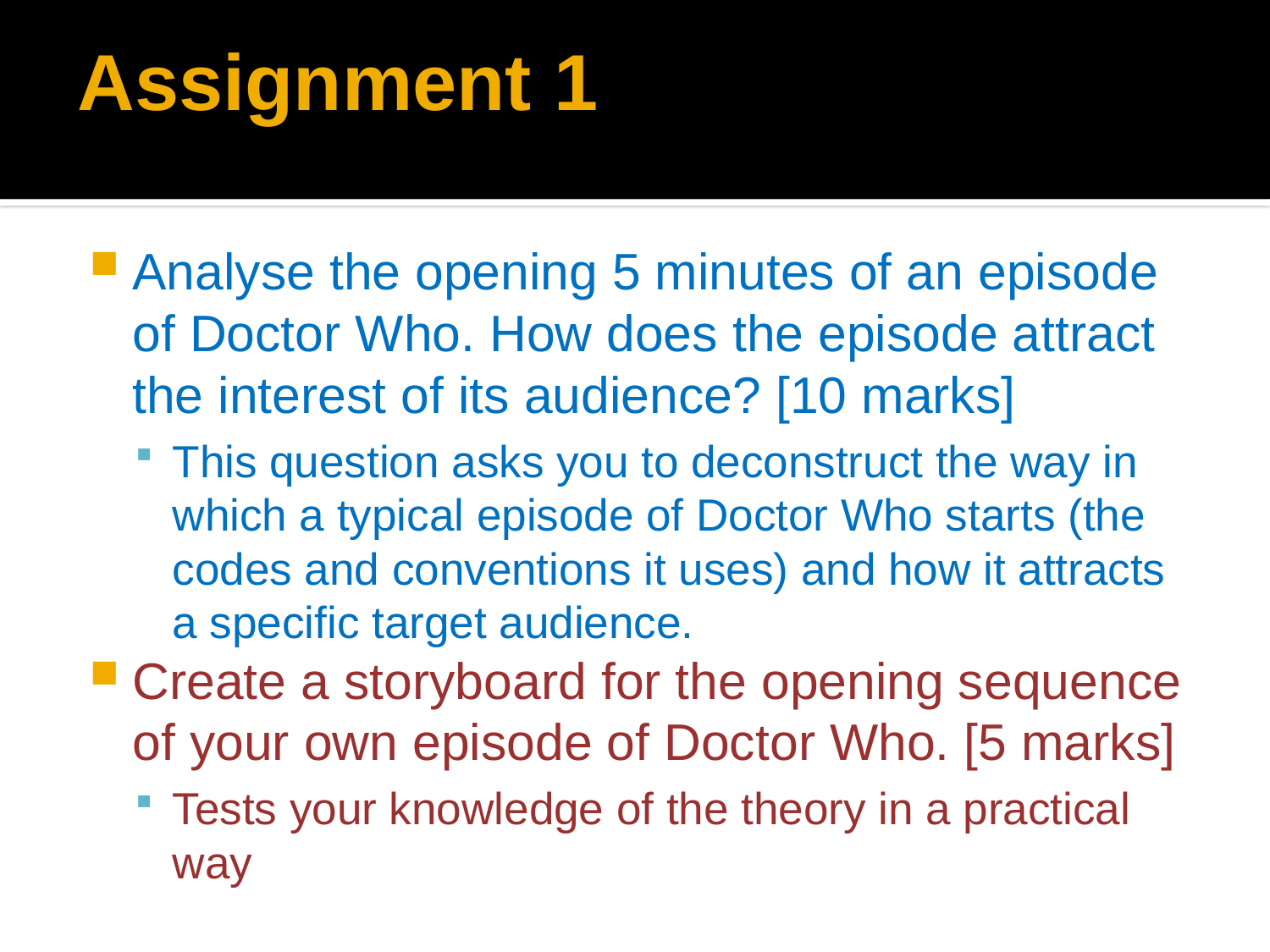

# Assignment 1
Analyse the opening 5 minutes of an episode of Doctor Who. How does the episode attract the interest of its audience? [10 marks]
This question asks you to deconstruct the way in which a typical episode of Doctor Who starts (the codes and conventions it uses) and how it attracts a specific target audience.
Create a storyboard for the opening sequence of your own episode of Doctor Who. [5 marks]
Tests your knowledge of the theory in a practical way